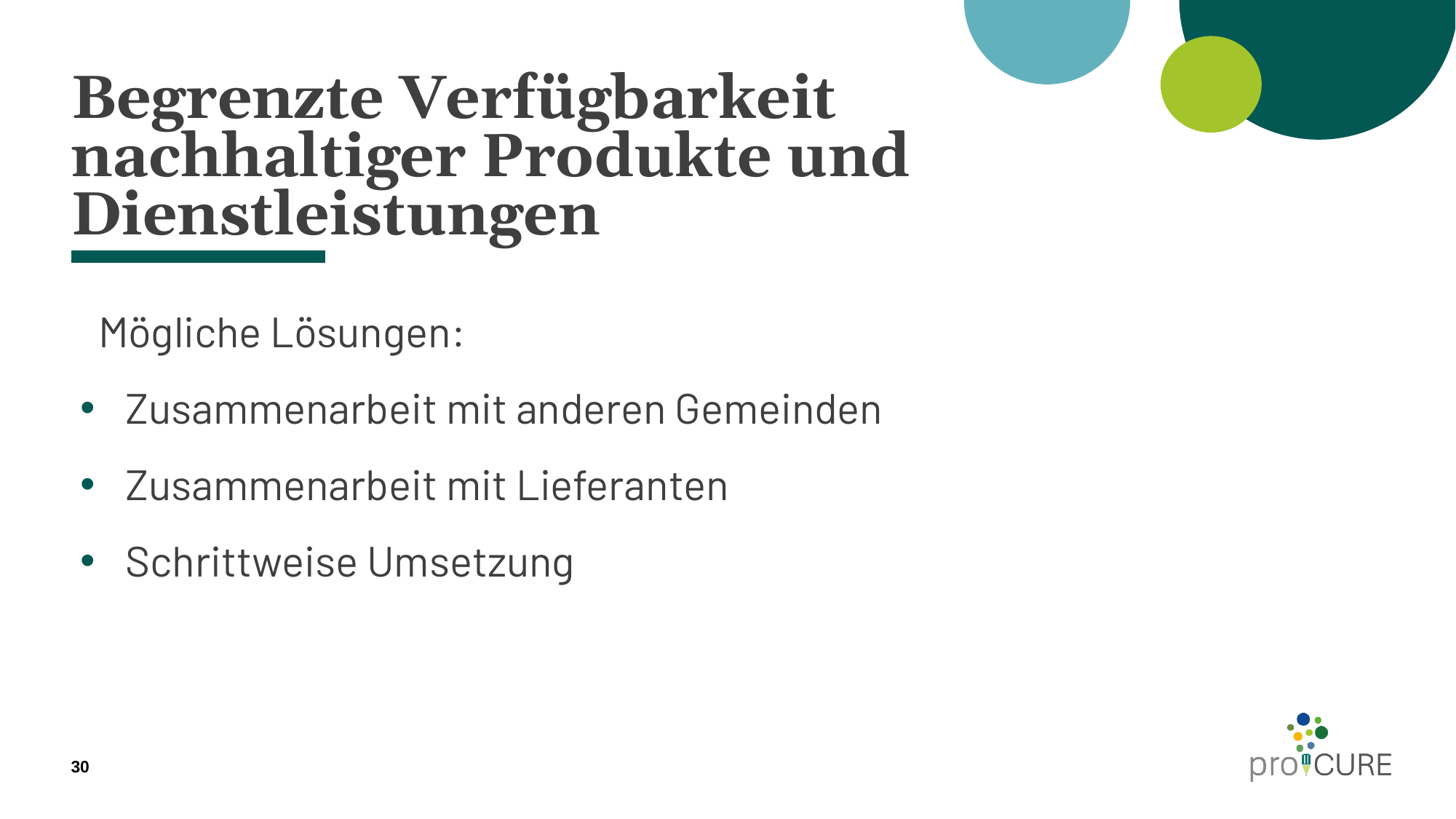

# Begrenzte Verfügbarkeit nachhaltiger Produkte und Dienstleistungen
Mögliche Lösungen:
Zusammenarbeit mit anderen Gemeinden
Zusammenarbeit mit Lieferanten
Schrittweise Umsetzung

30